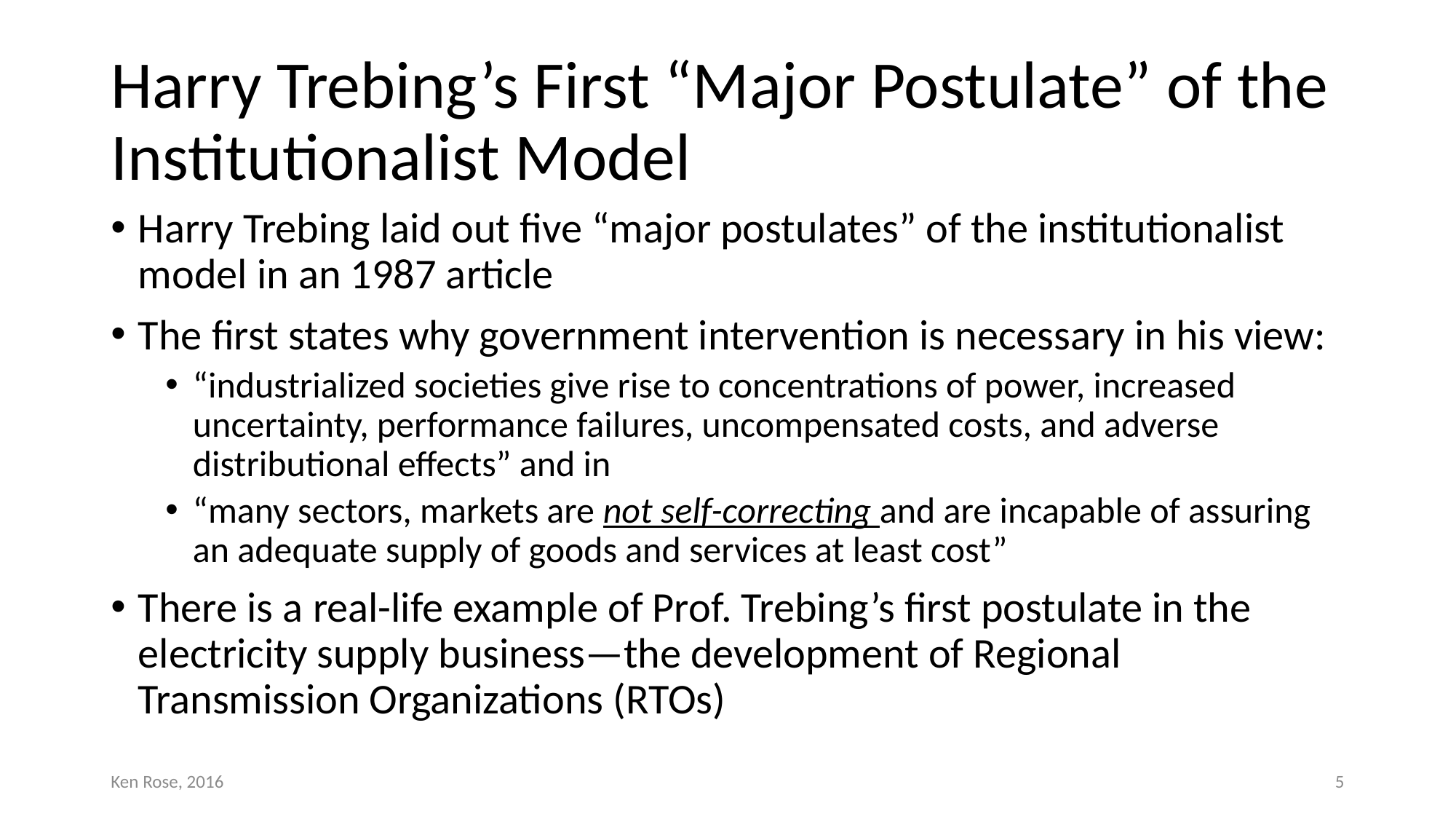

# Harry Trebing’s First “Major Postulate” of the Institutionalist Model
Harry Trebing laid out five “major postulates” of the institutionalist model in an 1987 article
The first states why government intervention is necessary in his view:
“industrialized societies give rise to concentrations of power, increased uncertainty, performance failures, uncompensated costs, and adverse distributional effects” and in
“many sectors, markets are not self-correcting and are incapable of assuring an adequate supply of goods and services at least cost”
There is a real-life example of Prof. Trebing’s first postulate in the electricity supply business—the development of Regional Transmission Organizations (RTOs)
Ken Rose, 2016
5